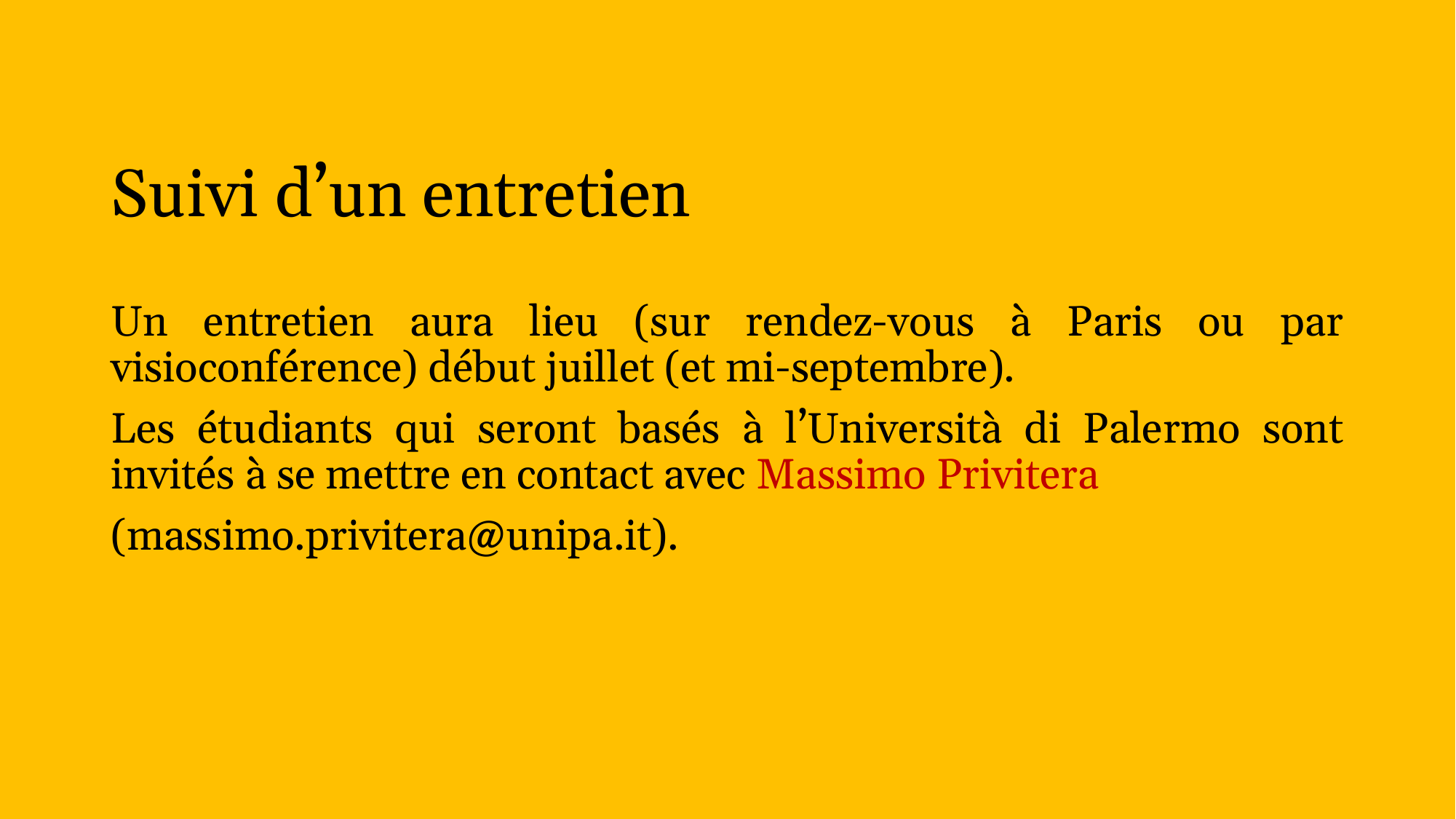

# Suivi d’un entretien
Un entretien aura lieu (sur rendez-vous à Paris ou par visioconférence) début juillet (et mi-septembre).
Les étudiants qui seront basés à l’Università di Palermo sont invités à se mettre en contact avec Massimo Privitera
(massimo.privitera@unipa.it).